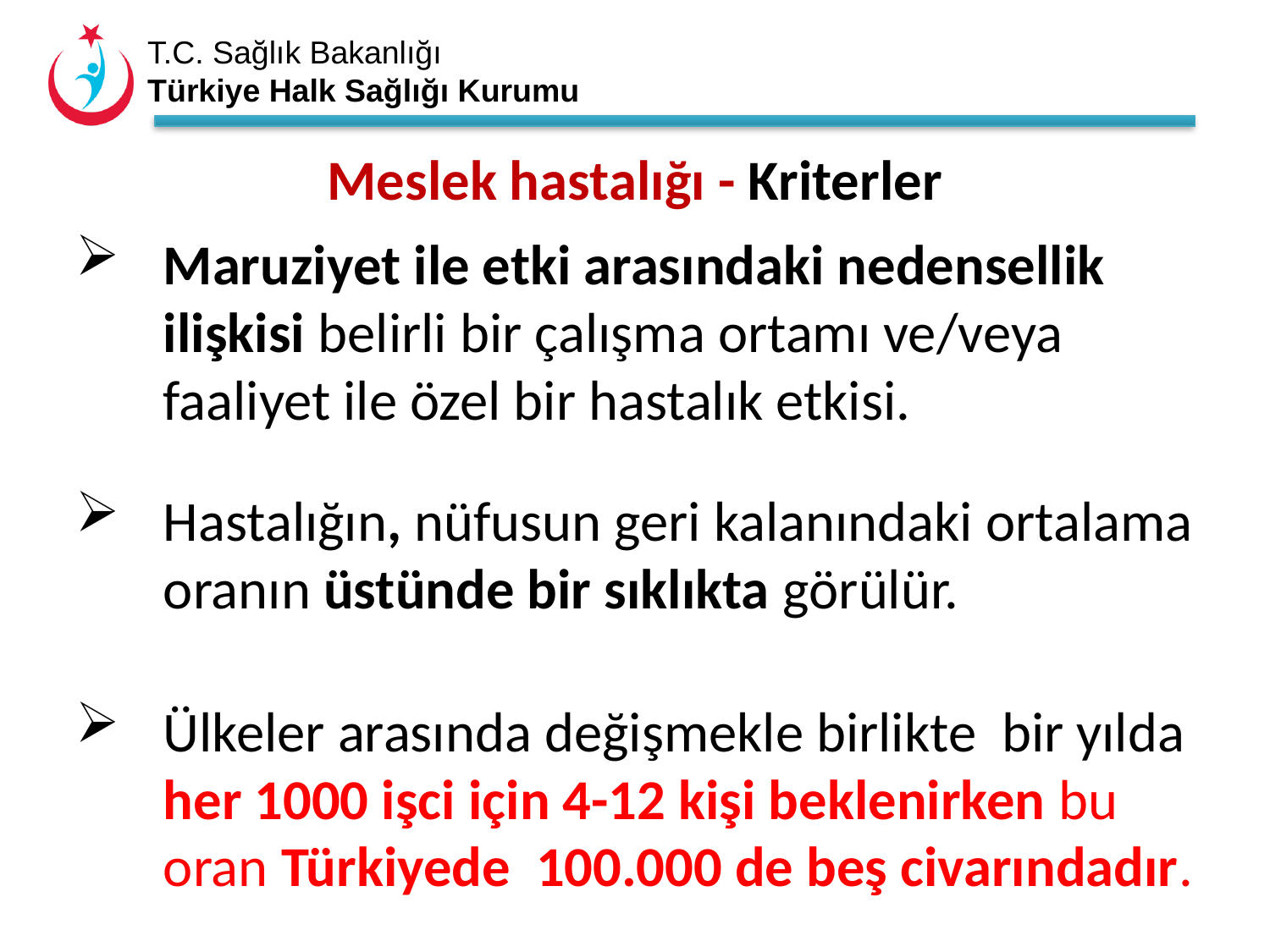

Meslek hastalığı - Kriterler
Maruziyet ile etki arasındaki nedensellik ilişkisi belirli bir çalışma ortamı ve/veya faaliyet ile özel bir hastalık etkisi.
Hastalığın, nüfusun geri kalanındaki ortalama oranın üstünde bir sıklıkta görülür.
Ülkeler arasında değişmekle birlikte  bir yılda her 1000 işci için 4-12 kişi beklenirken bu oran Türkiyede  100.000 de beş civarındadır.